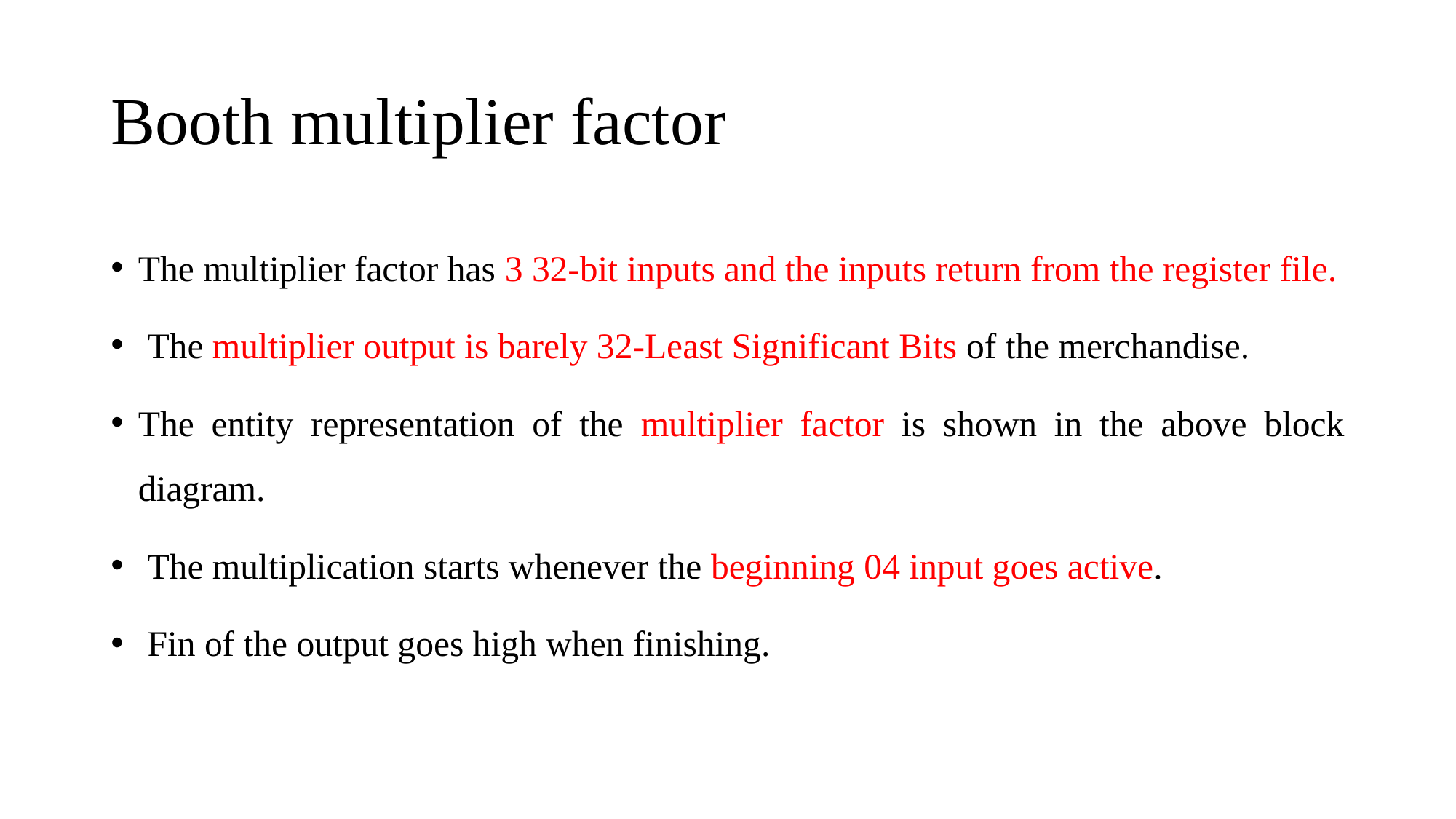

# Booth multiplier factor
The multiplier factor has 3 32-bit inputs and the inputs return from the register file.
 The multiplier output is barely 32-Least Significant Bits of the merchandise.
The entity representation of the multiplier factor is shown in the above block diagram.
 The multiplication starts whenever the beginning 04 input goes active.
 Fin of the output goes high when finishing.